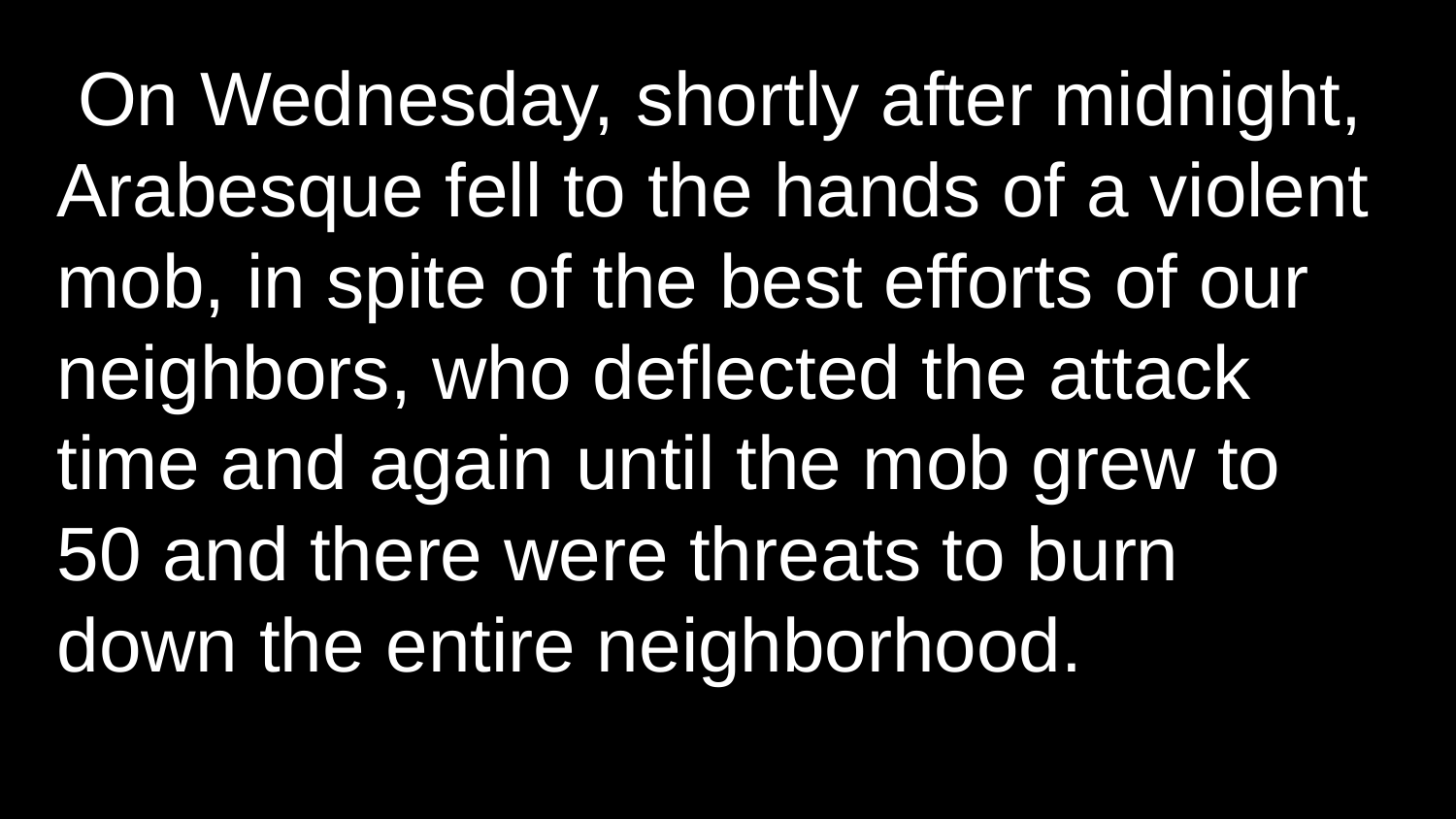

On Wednesday, shortly after midnight, Arabesque fell to the hands of a violent mob, in spite of the best efforts of our neighbors, who deflected the attack time and again until the mob grew to 50 and there were threats to burn down the entire neighborhood.